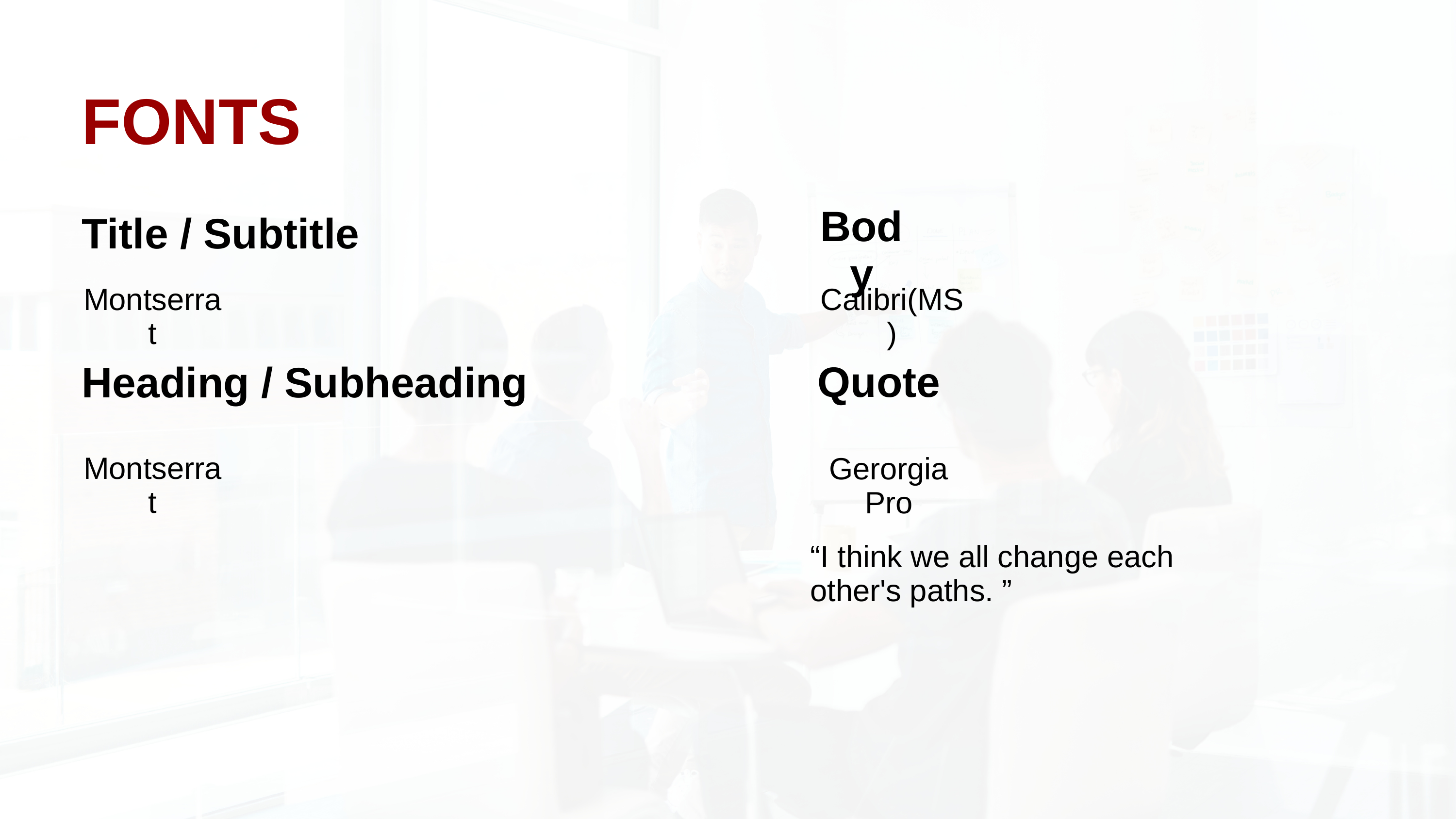

FONTS
Body
Title / Subtitle
Montserrat
Calibri(MS)
Quote
Heading / Subheading
Montserrat
Gerorgia Pro
“I think we all change each other's paths. ”